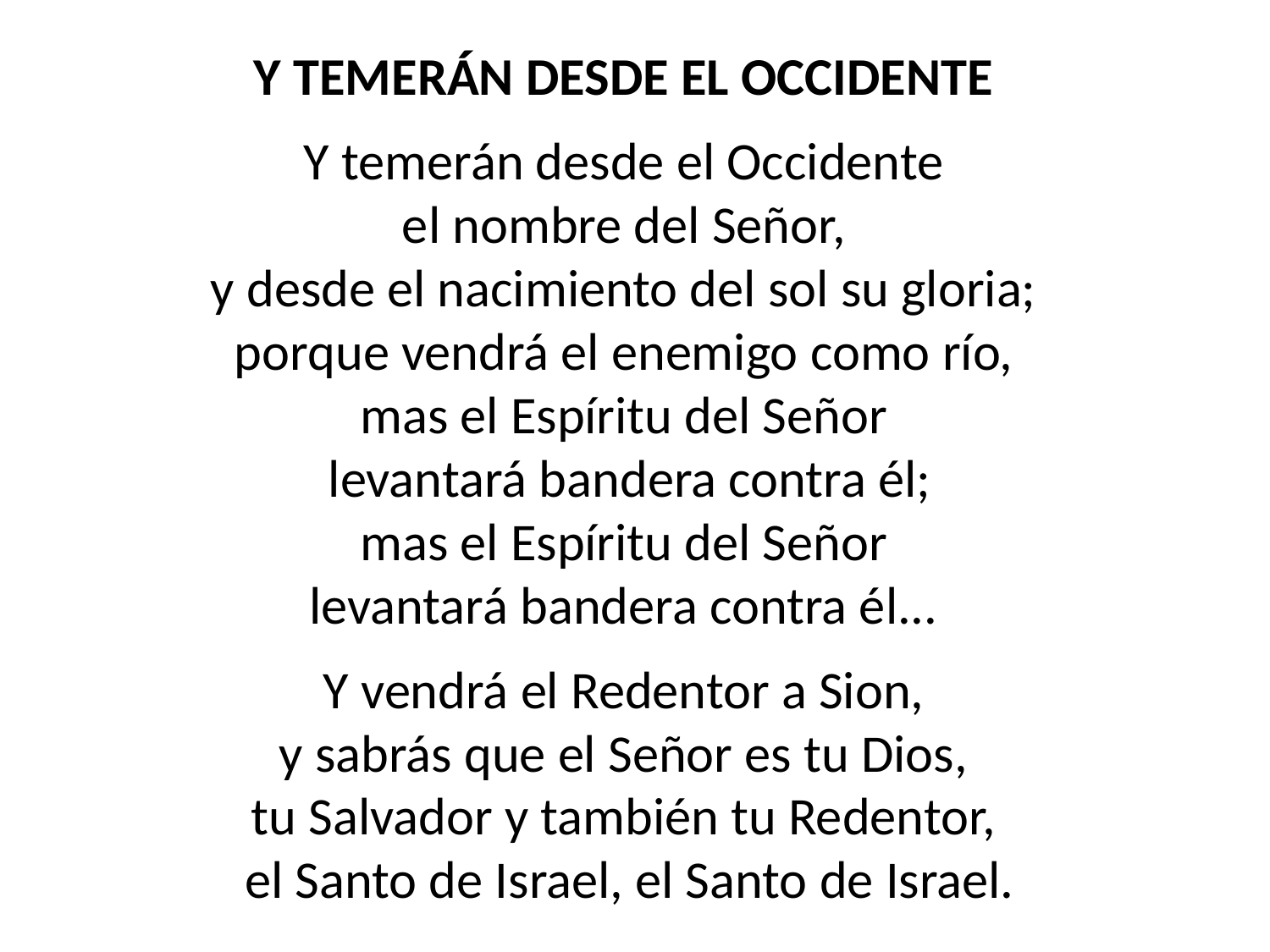

Y TEMERÁN DESDE EL OCCIDENTE
Y temerán desde el Occidente
el nombre del Señor,
y desde el nacimiento del sol su gloria;
porque vendrá el enemigo como río,
mas el Espíritu del Señor
levantará bandera contra él;
mas el Espíritu del Señor
levantará bandera contra él...
Y vendrá el Redentor a Sion,
y sabrás que el Señor es tu Dios,
tu Salvador y también tu Redentor,
el Santo de Israel, el Santo de Israel.